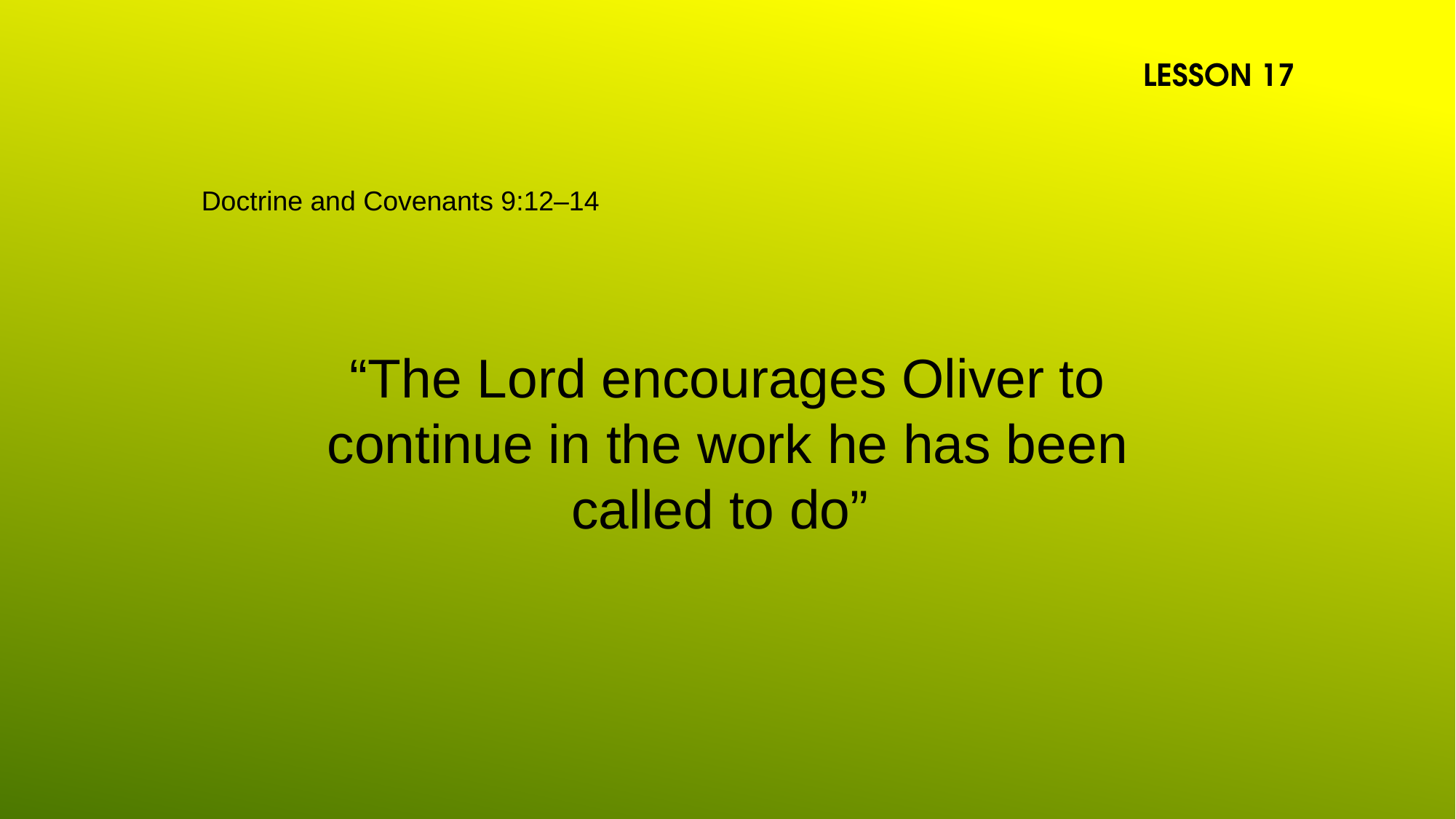

LESSON 17
Doctrine and Covenants 9:12–14
“The Lord encourages Oliver to continue in the work he has been called to do”